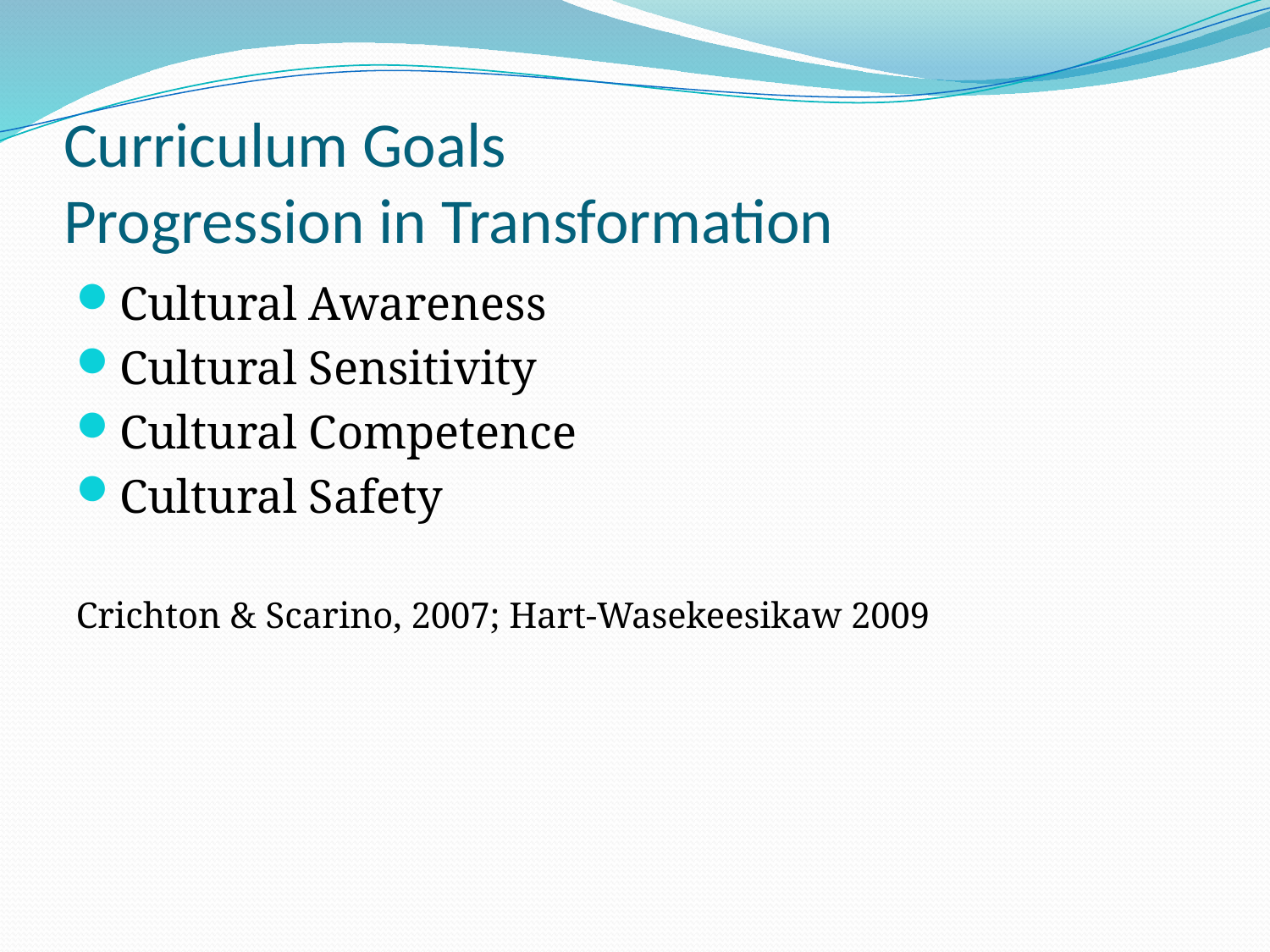

# Curriculum Goals Progression in Transformation
Cultural Awareness
Cultural Sensitivity
Cultural Competence
Cultural Safety

Crichton & Scarino, 2007; Hart-Wasekeesikaw 2009